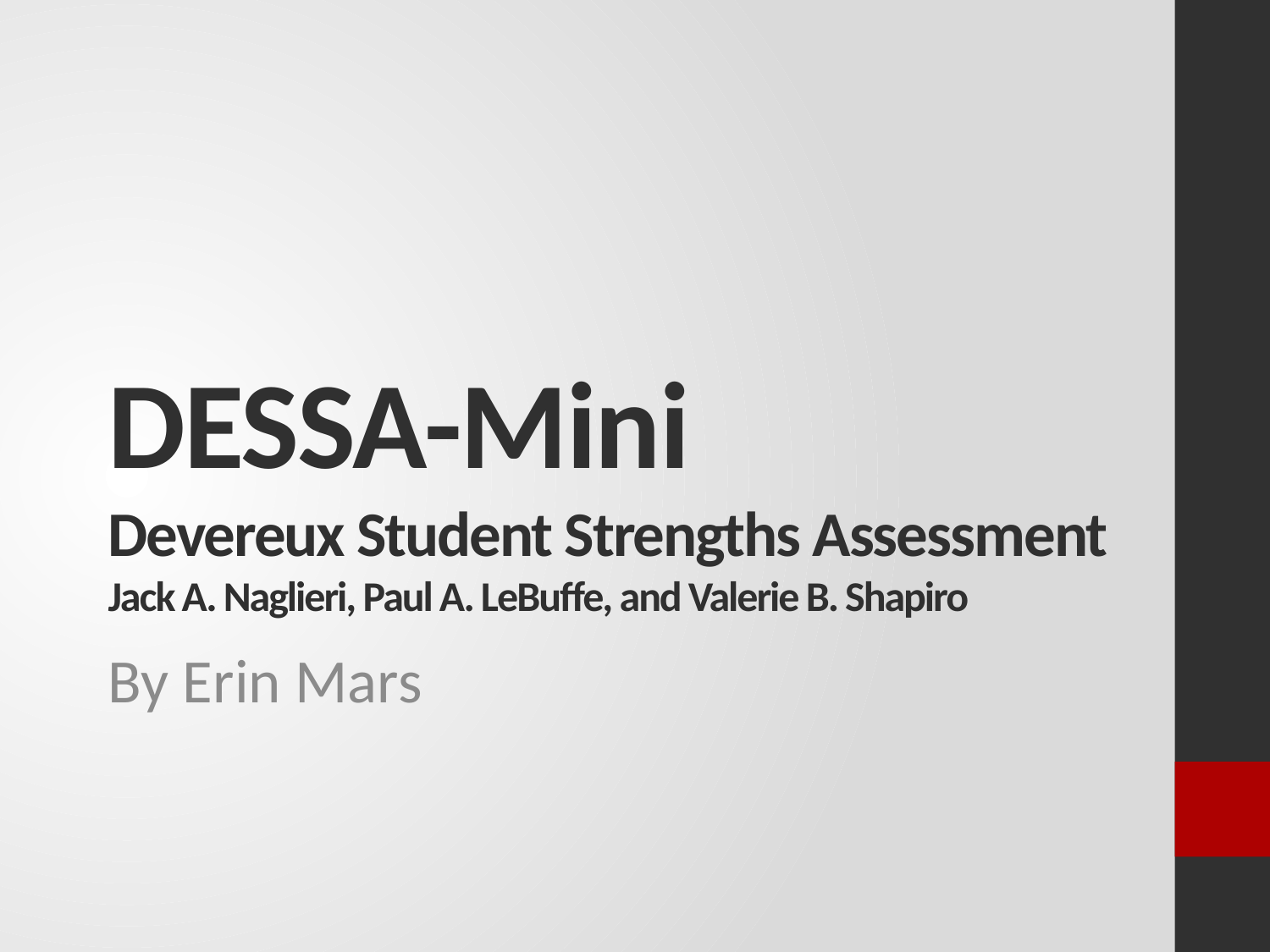

# DESSA-Mini Devereux Student Strengths Assessment Jack A. Naglieri, Paul A. LeBuffe, and Valerie B. Shapiro
By Erin Mars